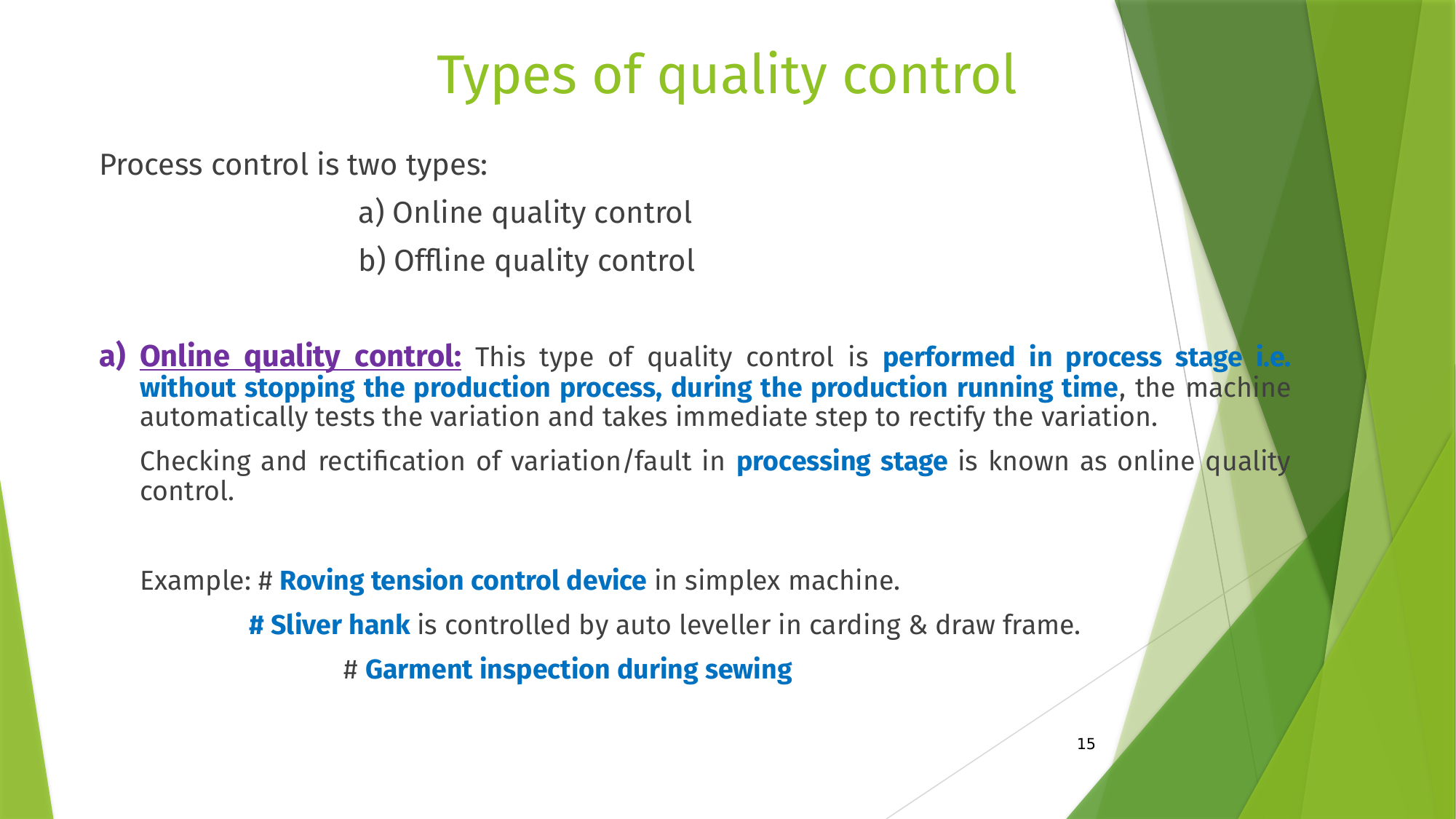

# Types of quality control
Process control is two types:
			a) Online quality control
			b) Offline quality control

a) Online quality control: This type of quality control is performed in process stage i.e. without stopping the production process, during the production running time, the machine automatically tests the variation and takes immediate step to rectify the variation.
	Checking and rectification of variation/fault in processing stage is known as online quality control.

	Example: # Roving tension control device in simplex machine.
	               # Sliver hank is controlled by auto leveller in carding & draw frame.
		             # Garment inspection during sewing

15